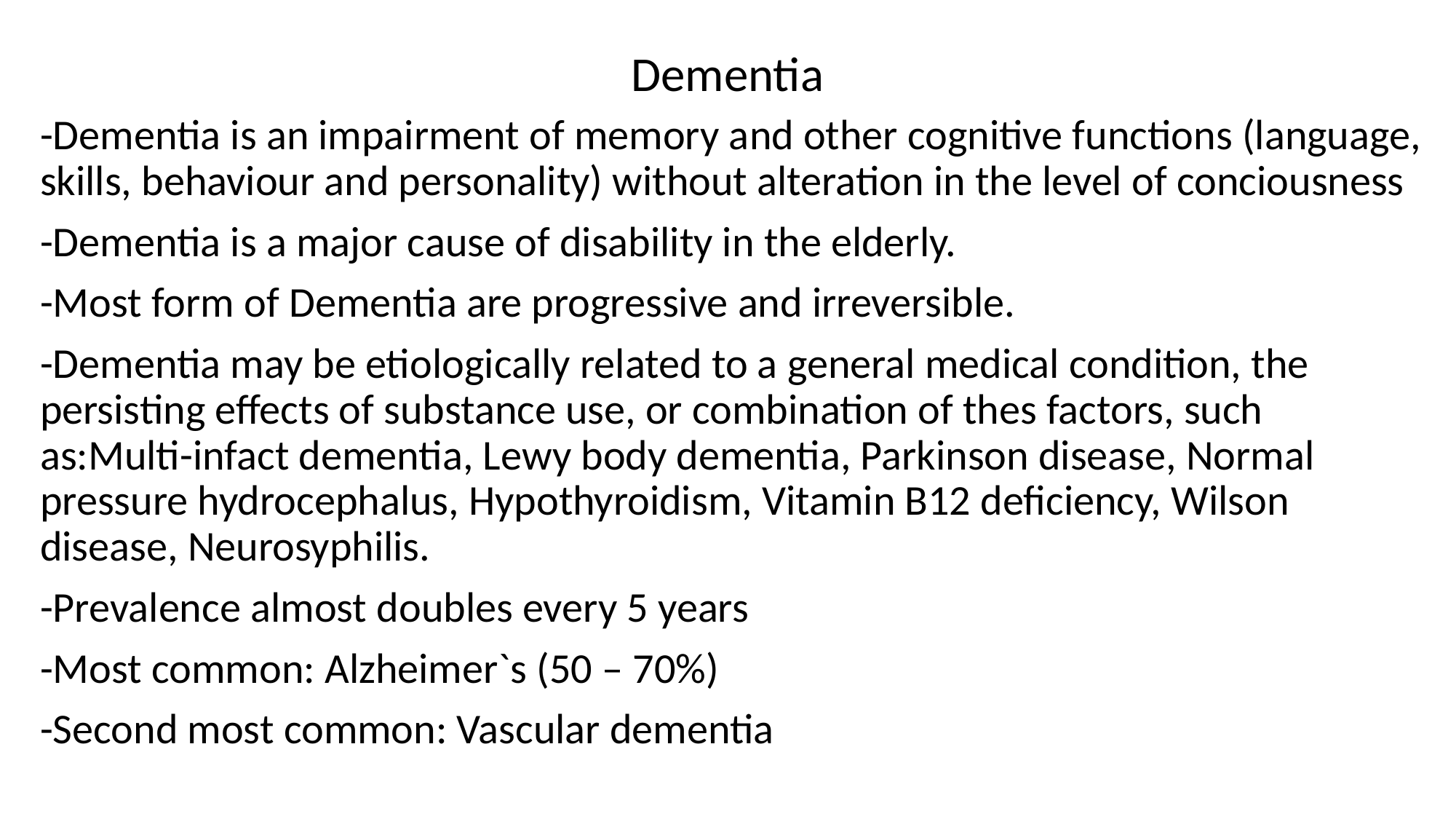

# Dementia
-Dementia is an impairment of memory and other cognitive functions (language, skills, behaviour and personality) without alteration in the level of conciousness
-Dementia is a major cause of disability in the elderly.
-Most form of Dementia are progressive and irreversible.
-Dementia may be etiologically related to a general medical condition, the persisting effects of substance use, or combination of thes factors, such as:Multi-infact dementia, Lewy body dementia, Parkinson disease, Normal pressure hydrocephalus, Hypothyroidism, Vitamin B12 deficiency, Wilson disease, Neurosyphilis.
-Prevalence almost doubles every 5 years
-Most common: Alzheimer`s (50 – 70%)
-Second most common: Vascular dementia